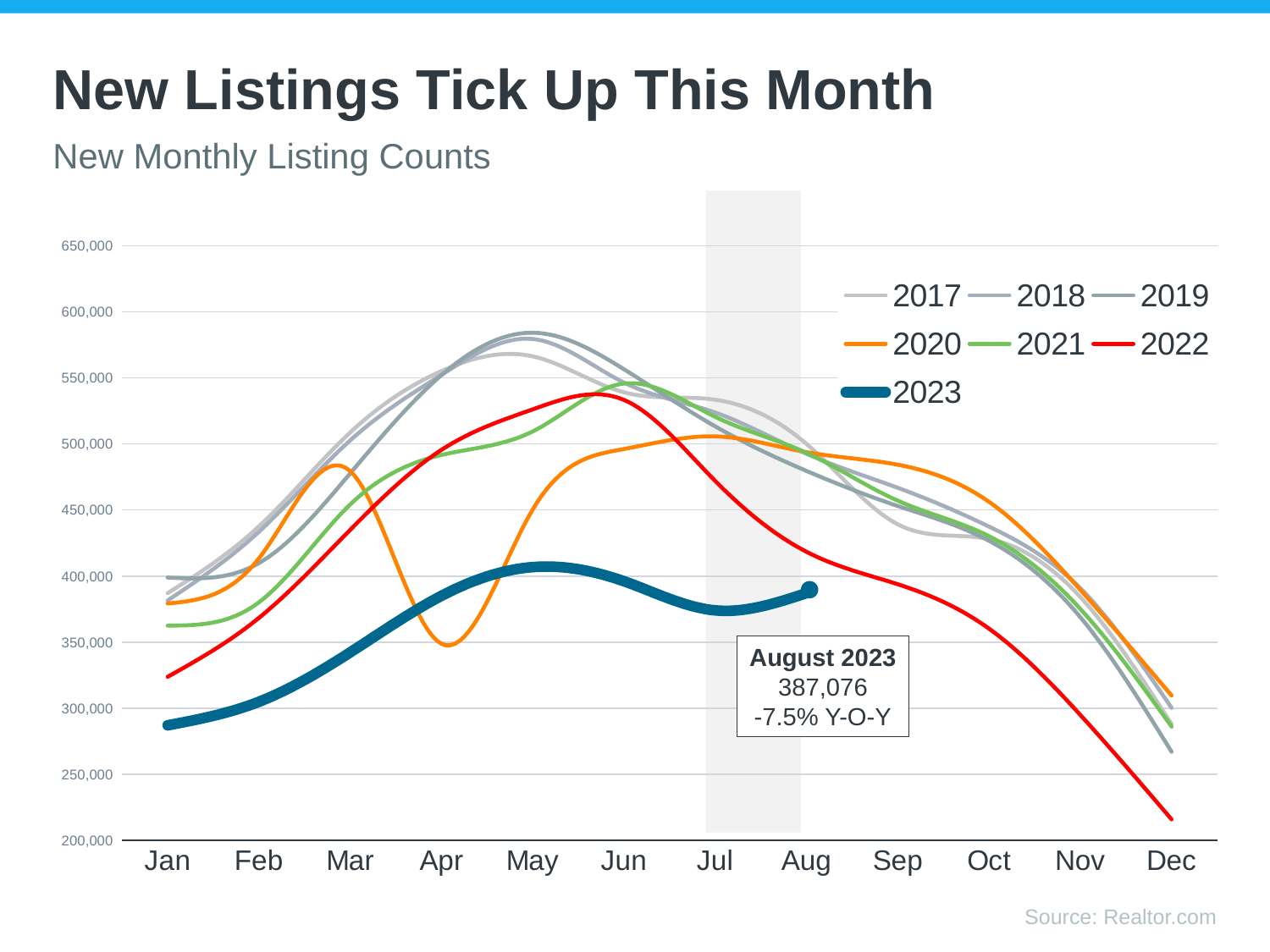

# New Listings Tick Up This Month
New Monthly Listing Counts

### Chart

| Category | 2017 | 2018 | 2019 | 2020 | 2021 | 2022 | 2023 |
|---|---|---|---|---|---|---|---|
| Jan | 387032.0 | 381558.0 | 398910.0 | 379234.0 | 362492.0 | 323744.0 | 287032.0 |
| Feb | 437620.0 | 433522.0 | 409824.0 | 413400.0 | 380112.0 | 368346.0 | 304854.0 |
| Mar | 508710.0 | 502704.0 | 477732.0 | 479448.0 | 454186.0 | 434990.0 | 342244.0 |
| Apr | 555184.0 | 552328.0 | 552106.0 | 348702.0 | 491680.0 | 495536.0 | 385036.0 |
| May | 566296.0 | 579434.0 | 584186.0 | 450464.0 | 509500.0 | 526180.0 | 406822.0 |
| Jun | 539062.0 | 546440.0 | 556512.0 | 496186.0 | 545734.0 | 533322.0 | 396082.0 |
| Jul | 533468.0 | 523772.0 | 513294.0 | 505736.0 | 520516.0 | 471992.0 | 374028.0 |
| Aug | 500032.0 | 492540.0 | 479588.0 | 493796.0 | 493272.0 | 418394.0 | 387076.0 |
| Sep | 439188.0 | 466824.0 | 453048.0 | 484288.0 | 457058.0 | 393798.0 | None |
| Oct | 428122.0 | 437460.0 | 426724.0 | 456192.0 | 430184.0 | 360188.0 | None |
| Nov | 384146.0 | 390794.0 | 368876.0 | 389636.0 | 375150.0 | 294908.0 | None |
| Dec | 287948.0 | 300216.0 | 266994.0 | 309580.0 | 286070.0 | 215844.0 | None |
August 2023
387,076
-7.5% Y-O-Y
Source: Realtor.com